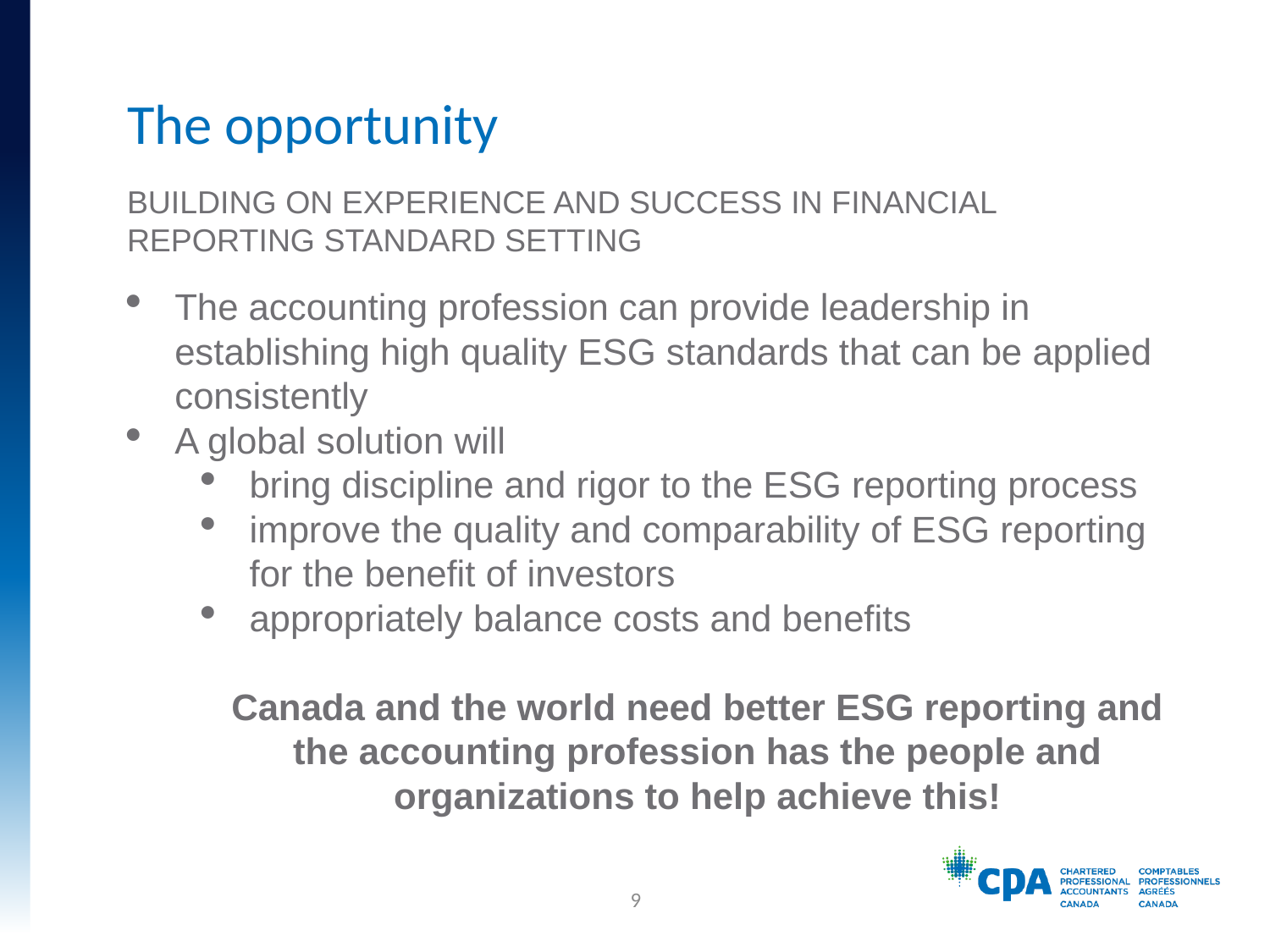

# The opportunity
Building on experience and success in financial reporting standard setting
The accounting profession can provide leadership in establishing high quality ESG standards that can be applied consistently
A global solution will
bring discipline and rigor to the ESG reporting process
improve the quality and comparability of ESG reporting for the benefit of investors
appropriately balance costs and benefits

Canada and the world need better ESG reporting and the accounting profession has the people and organizations to help achieve this!

9